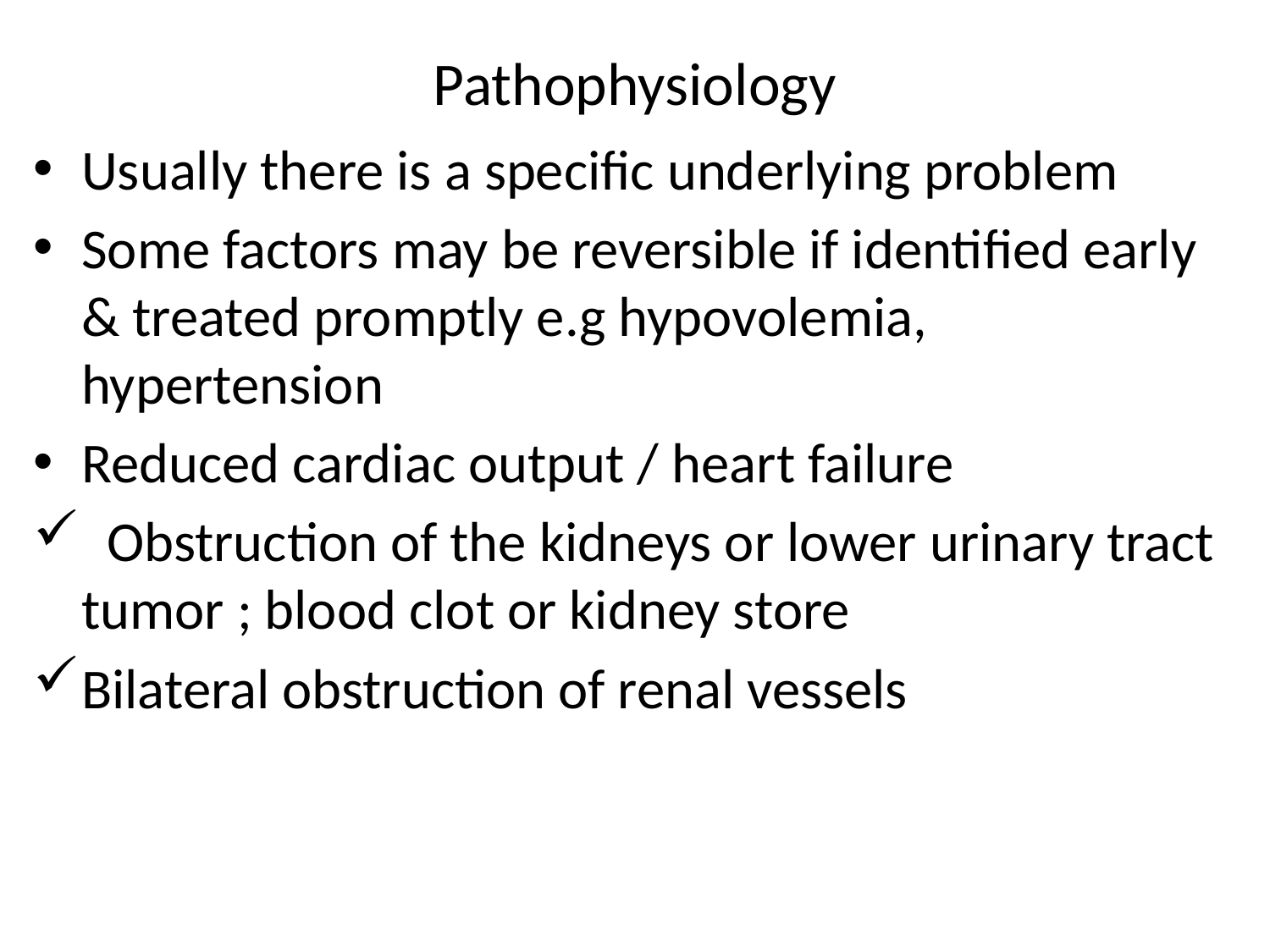

# Pathophysiology
Usually there is a specific underlying problem
Some factors may be reversible if identified early & treated promptly e.g hypovolemia, hypertension
Reduced cardiac output / heart failure
  Obstruction of the kidneys or lower urinary tract tumor ; blood clot or kidney store
Bilateral obstruction of renal vessels